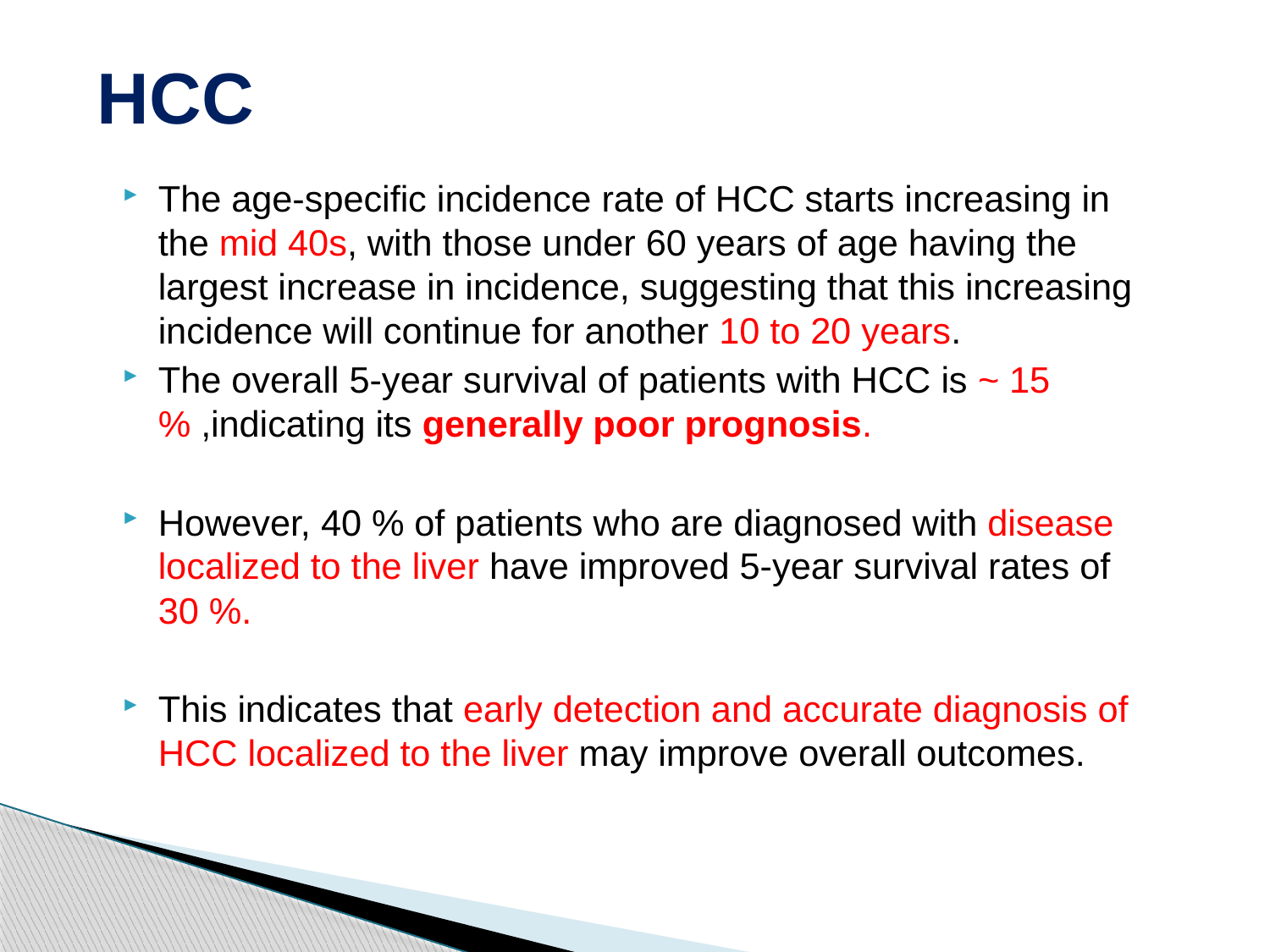

# HCC
The age-specific incidence rate of HCC starts increasing in the mid 40s, with those under 60 years of age having the largest increase in incidence, suggesting that this increasing incidence will continue for another 10 to 20 years.
The overall 5-year survival of patients with HCC is ~ 15 % ,indicating its generally poor prognosis.

However, 40 % of patients who are diagnosed with disease localized to the liver have improved 5-year survival rates of 30 %.

This indicates that early detection and accurate diagnosis of HCC localized to the liver may improve overall outcomes.